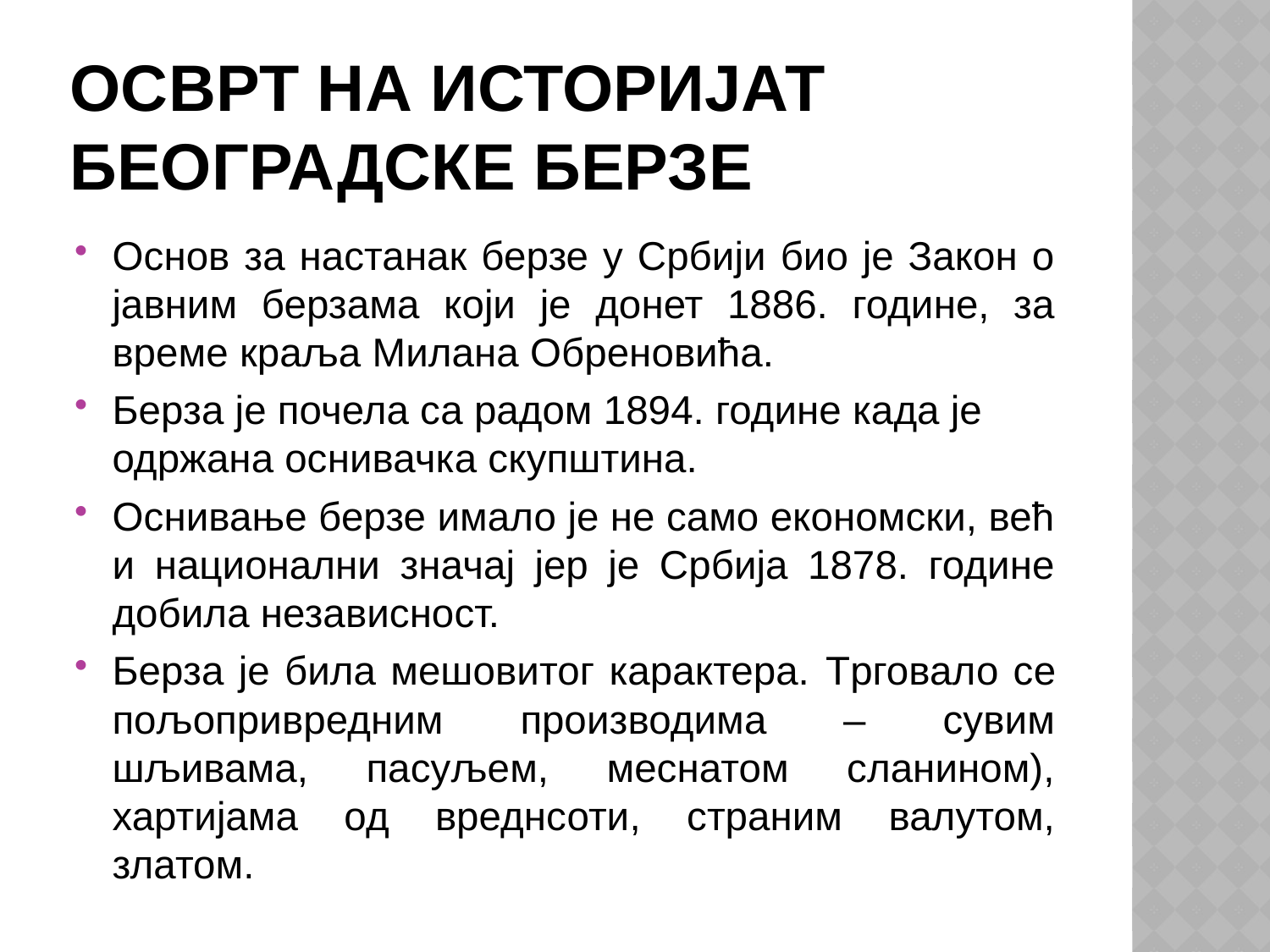

# Осврт на историјат београдске берзе
Основ за настанак берзе у Србији био је Закон о јавним берзама који је донет 1886. године, за време краља Милана Обреновића.
Берза је почела са радом 1894. године када је одржана оснивачка скупштина.
Оснивање берзе имало је не само економски, већ и национални значај јер је Србија 1878. године добила независност.
Берза је била мешовитог карактера. Трговало се пољопривредним производима – сувим шљивама, пасуљем, меснатом сланином), хартијама од вреднсоти, страним валутом, златом.